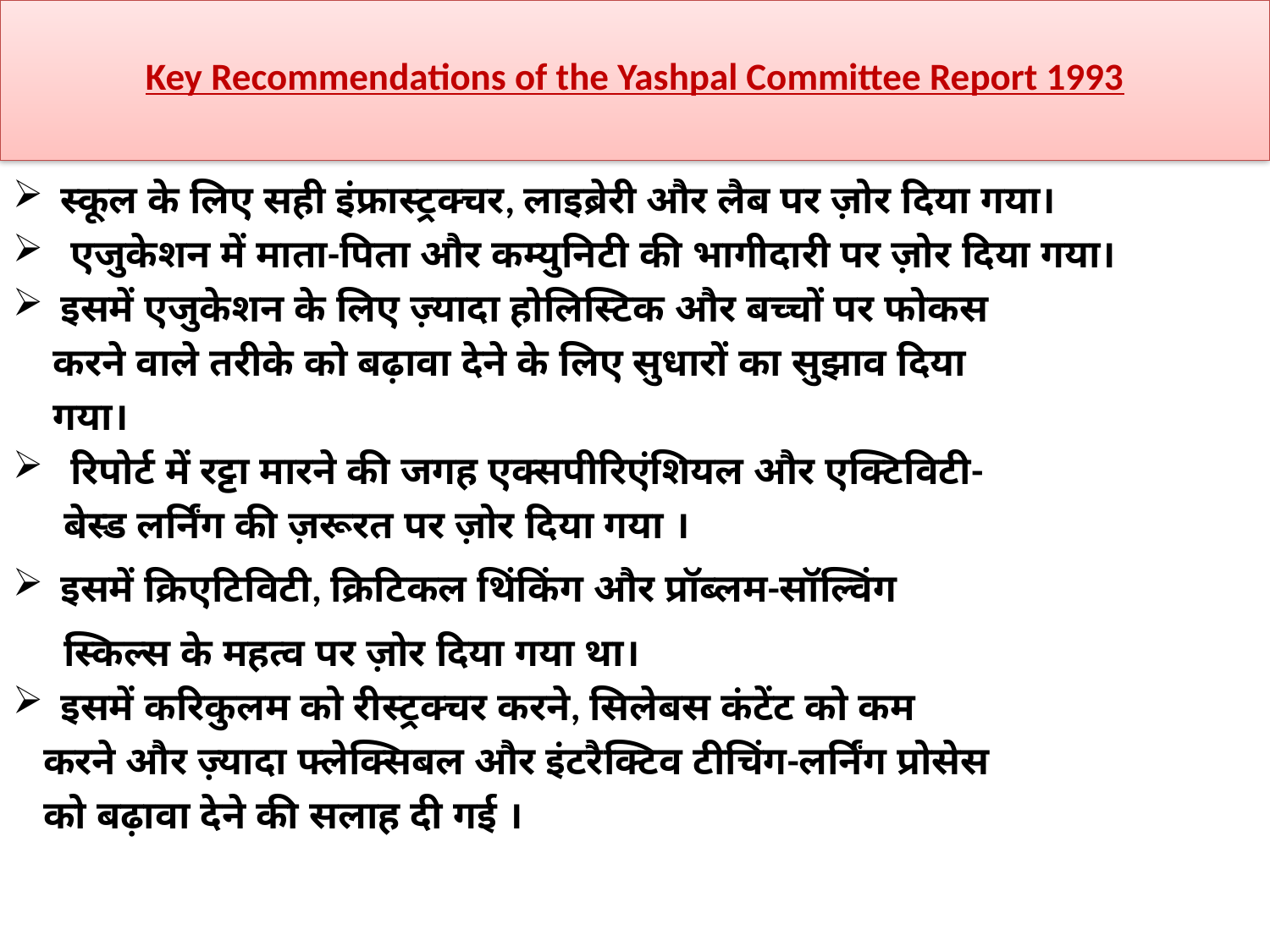

# Key Recommendations of the Yashpal Committee Report 1993
स्कूल के लिए सही इंफ्रास्ट्रक्चर, लाइब्रेरी और लैब पर ज़ोर दिया गया।
 एजुकेशन में माता-पिता और कम्युनिटी की भागीदारी पर ज़ोर दिया गया।
इसमें एजुकेशन के लिए ज़्यादा होलिस्टिक और बच्चों पर फोकस
    करने वाले तरीके को बढ़ावा देने के लिए सुधारों का सुझाव दिया
    गया।
 रिपोर्ट में रट्टा मारने की जगह एक्सपीरिएंशियल और एक्टिविटी-
     बेस्ड लर्निंग की ज़रूरत पर ज़ोर दिया गया ।
इसमें क्रिएटिविटी, क्रिटिकल थिंकिंग और प्रॉब्लम-सॉल्विंग
     स्किल्स के महत्व पर ज़ोर दिया गया था।
इसमें करिकुलम को रीस्ट्रक्चर करने, सिलेबस कंटेंट को कम
   करने और ज़्यादा फ्लेक्सिबल और इंटरैक्टिव टीचिंग-लर्निंग प्रोसेस
   को बढ़ावा देने की सलाह दी गई ।